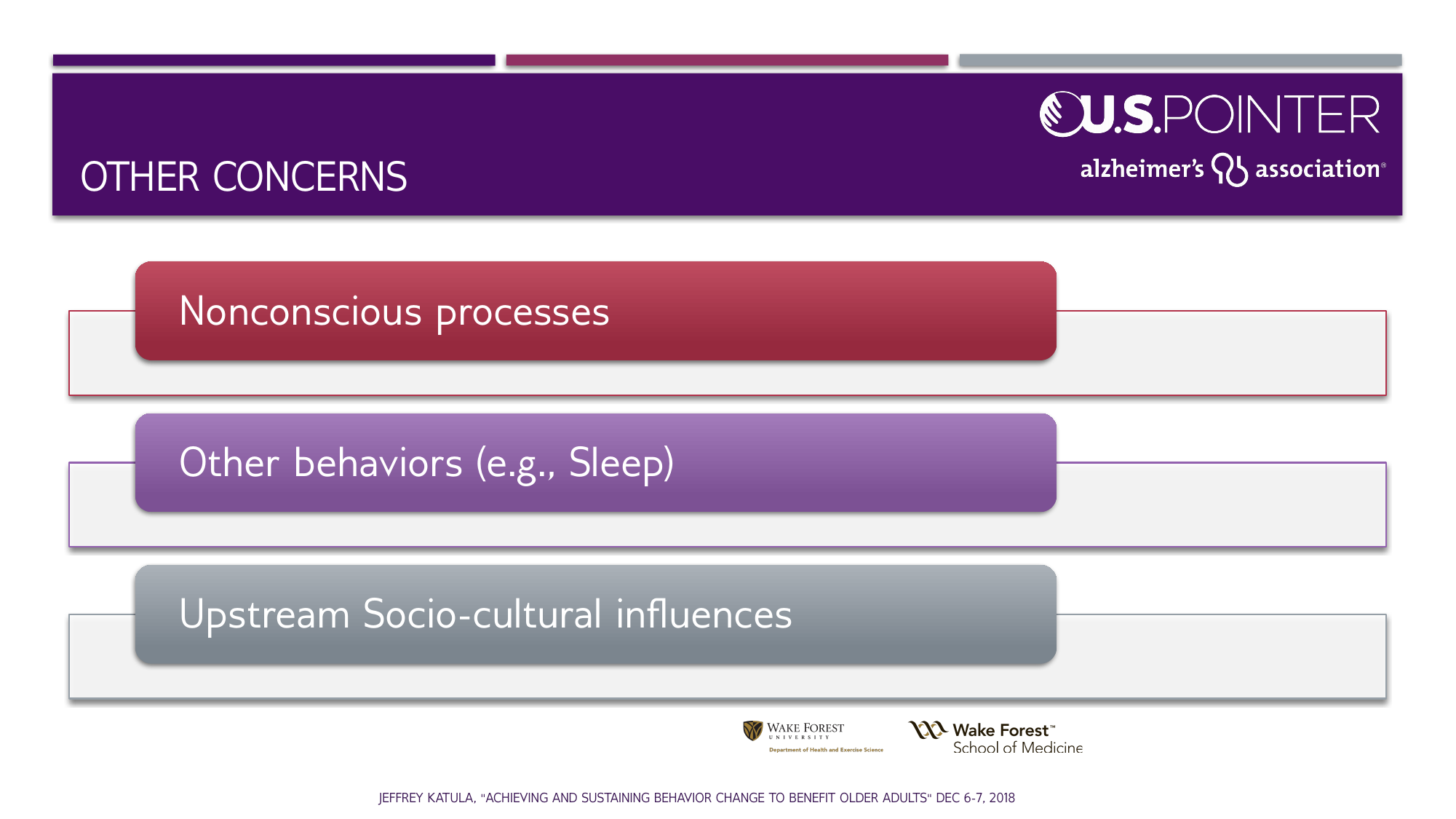

# Other concerns
Nonconscious processes
Other behaviors (e.g., Sleep)
Upstream Socio-cultural influences
Jeffrey Katula, "Achieving and Sustaining Behavior Change to Benefit Older Adults" Dec 6-7, 2018